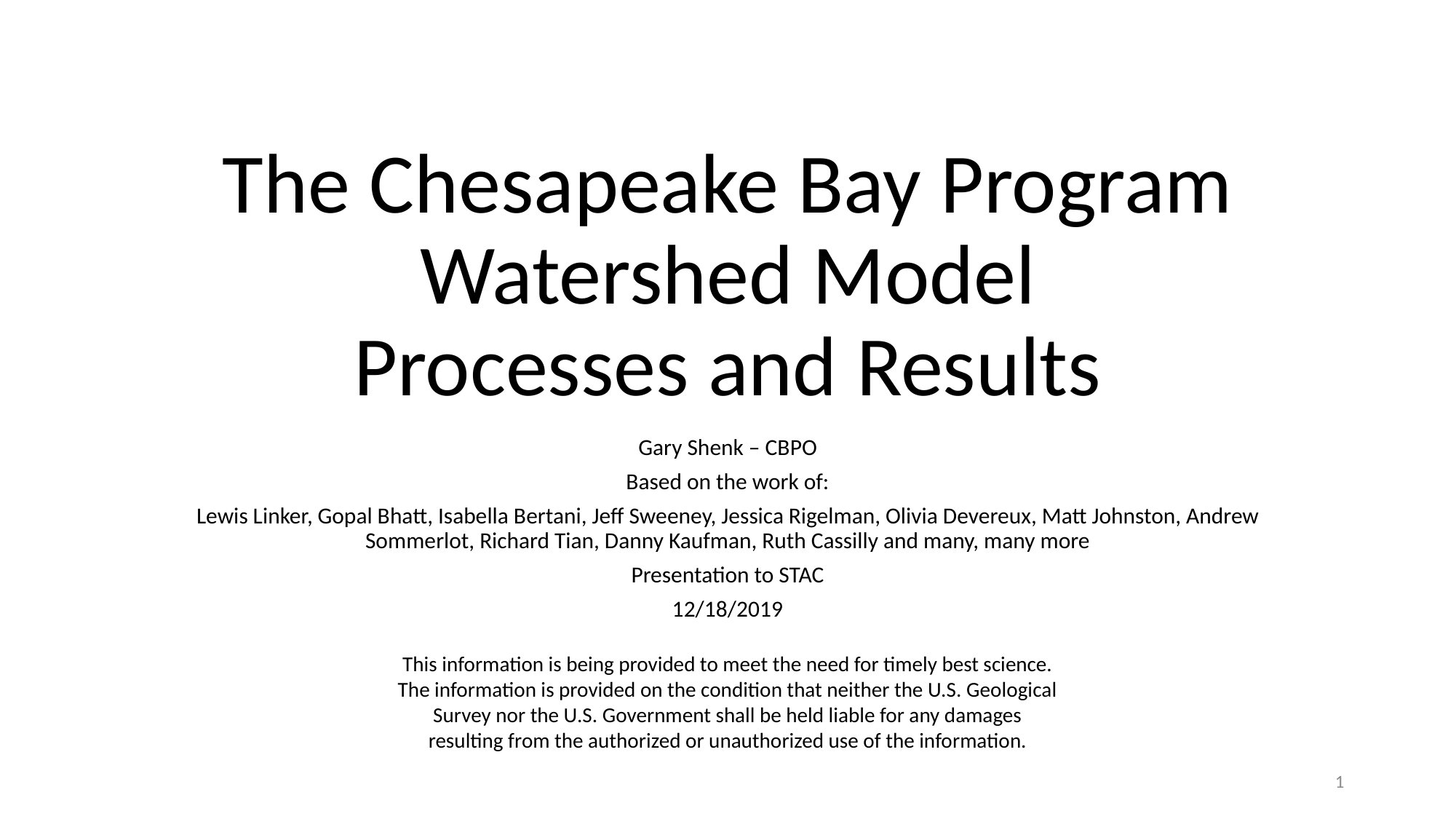

# The Chesapeake Bay Program Watershed Model Processes and Results
Gary Shenk – CBPO
Based on the work of:
Lewis Linker, Gopal Bhatt, Isabella Bertani, Jeff Sweeney, Jessica Rigelman, Olivia Devereux, Matt Johnston, Andrew Sommerlot, Richard Tian, Danny Kaufman, Ruth Cassilly and many, many more
Presentation to STAC
12/18/2019
This information is being provided to meet the need for timely best science. The information is provided on the condition that neither the U.S. Geological Survey nor the U.S. Government shall be held liable for any damages resulting from the authorized or unauthorized use of the information.
1